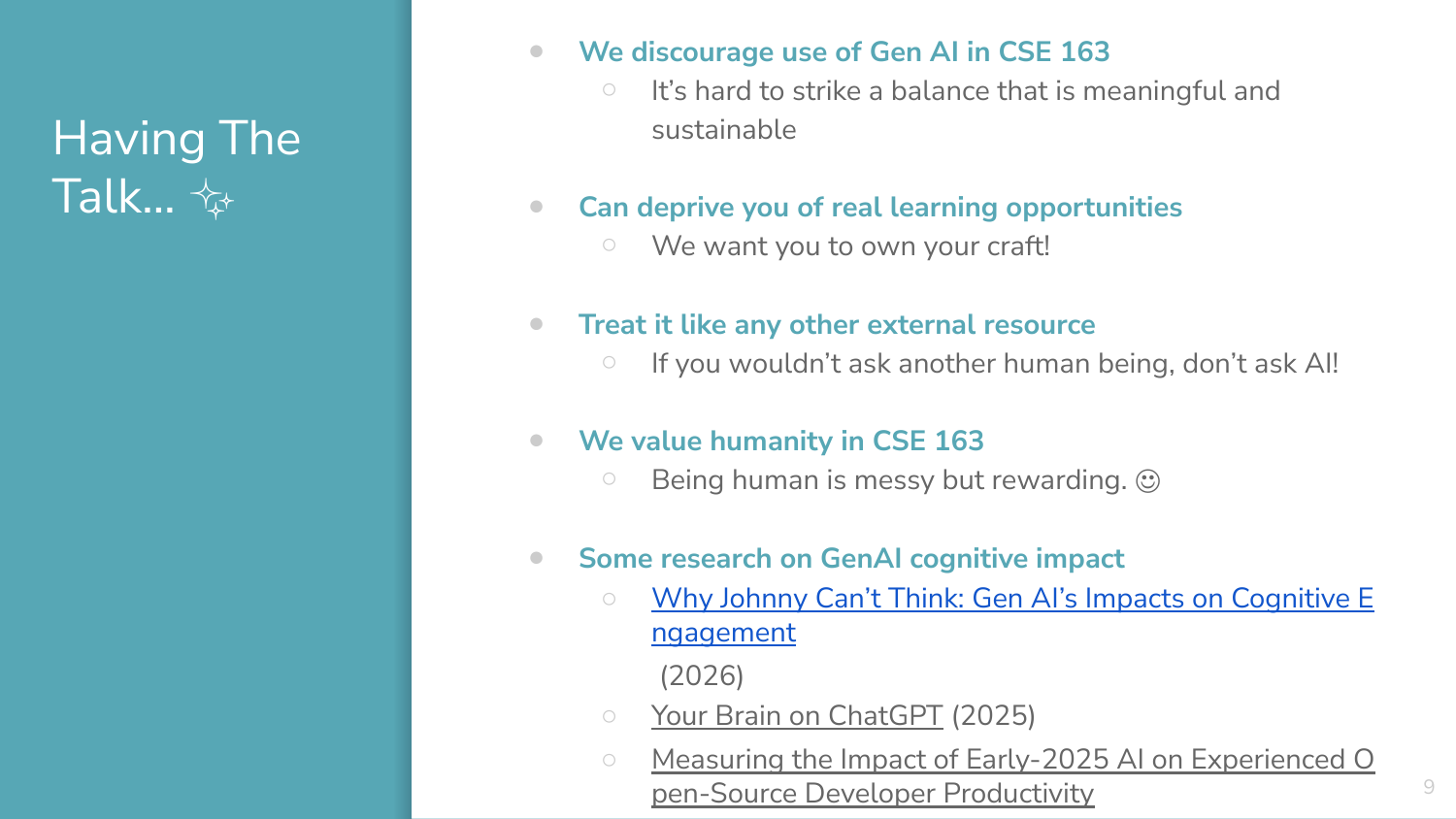

We discourage use of Gen AI in CSE 163
It’s hard to strike a balance that is meaningful and sustainable
Can deprive you of real learning opportunities
We want you to own your craft!
Treat it like any other external resource
If you wouldn’t ask another human being, don’t ask AI!

We value humanity in CSE 163
Being human is messy but rewarding. ☺

Some research on GenAI cognitive impact
Why Johnny Can’t Think: Gen AI’s Impacts on Cognitive Engagement (2026)
Your Brain on ChatGPT (2025)
Measuring the Impact of Early-2025 AI on Experienced Open-Source Developer Productivity (2025)

# Having The Talk… ✨
9